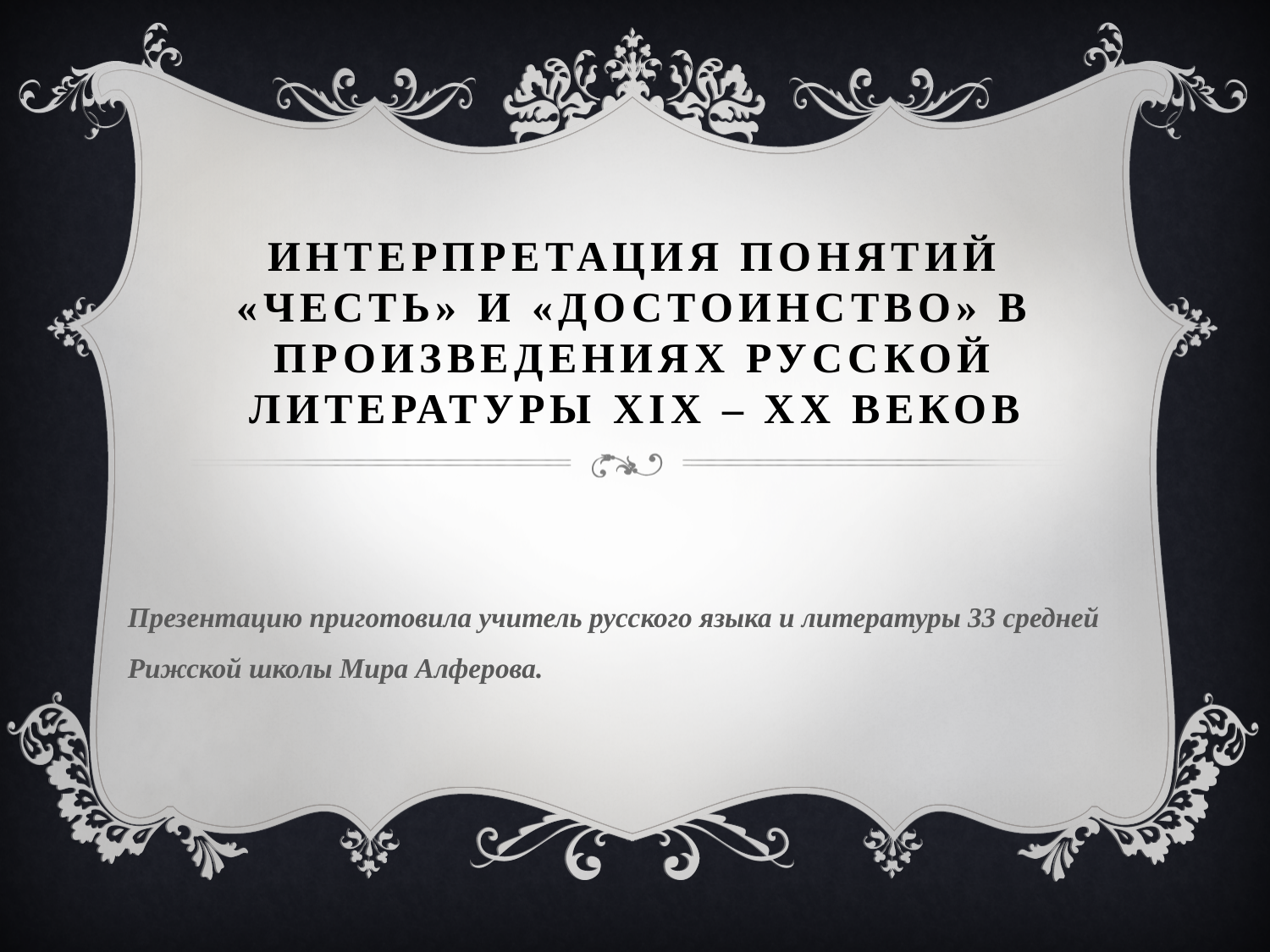

# Интерпретация понятий «честь» и «достоинство» в произведениях русской литературы XIX – XX веков
Презентацию приготовила учитель русского языка и литературы 33 средней Рижской школы Мира Алферова.